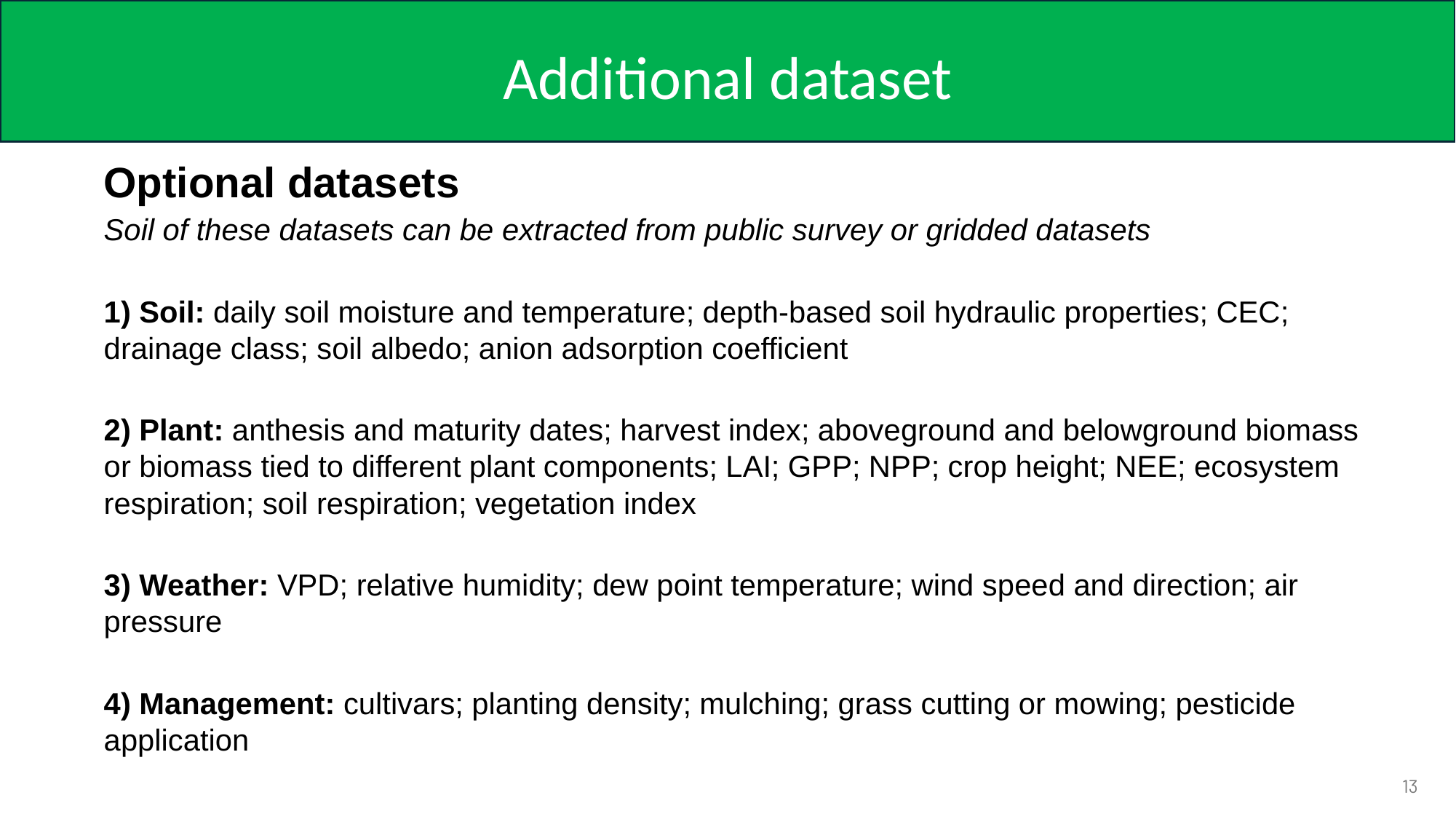

Additional dataset
Optional datasets
Soil of these datasets can be extracted from public survey or gridded datasets

1) Soil: daily soil moisture and temperature; depth-based soil hydraulic properties; CEC; drainage class; soil albedo; anion adsorption coefficient

2) Plant: anthesis and maturity dates; harvest index; aboveground and belowground biomass or biomass tied to different plant components; LAI; GPP; NPP; crop height; NEE; ecosystem respiration; soil respiration; vegetation index

3) Weather: VPD; relative humidity; dew point temperature; wind speed and direction; air pressure

4) Management: cultivars; planting density; mulching; grass cutting or mowing; pesticide application
13